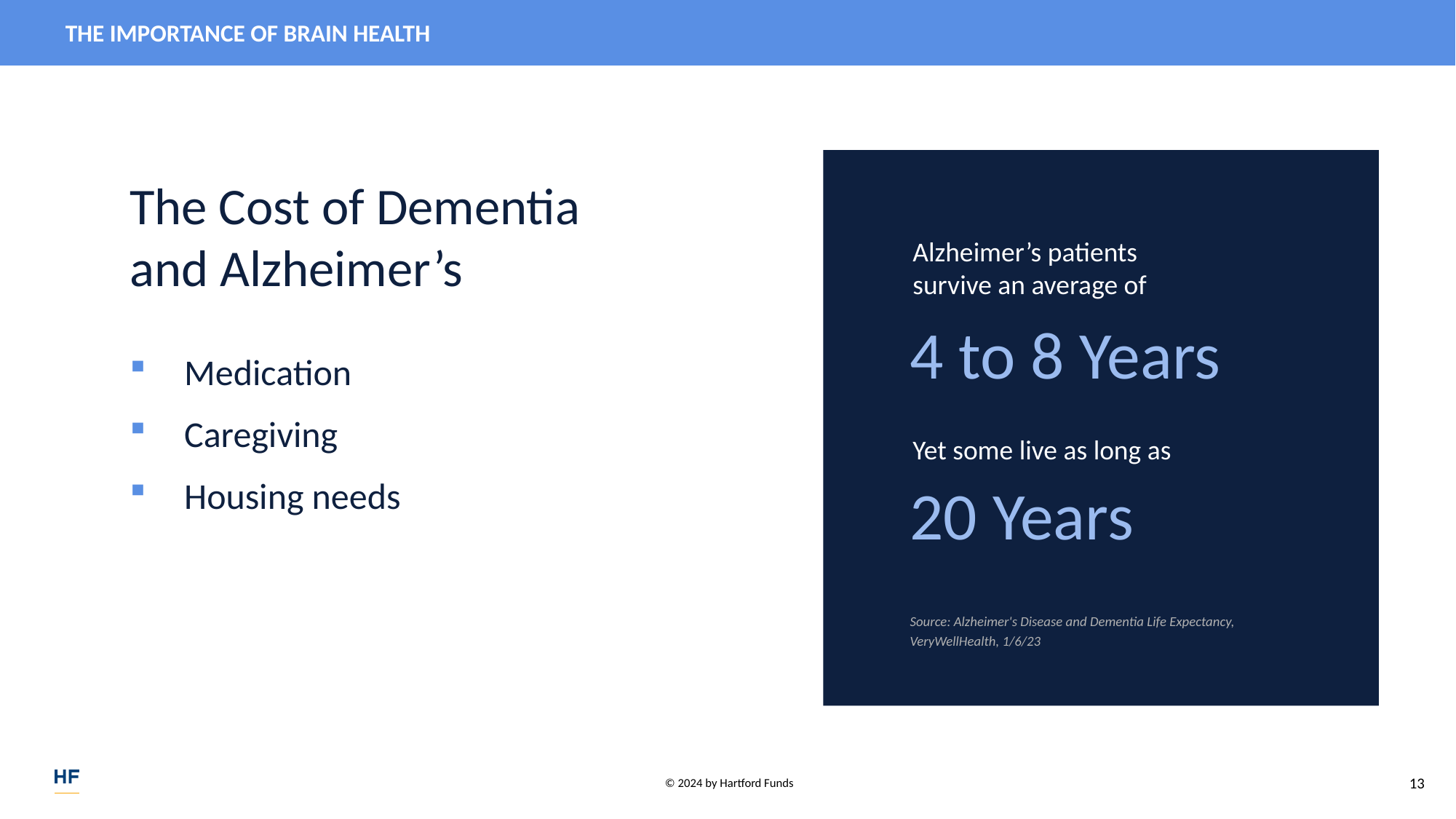

The Cost of Dementia and Alzheimer’s
Alzheimer’s patients survive an average of
4 to 8 Years
Medication
Caregiving
Housing needs
Yet some live as long as
20 Years
Source: Alzheimer's Disease and Dementia Life Expectancy, VeryWellHealth, 1/6/23

13